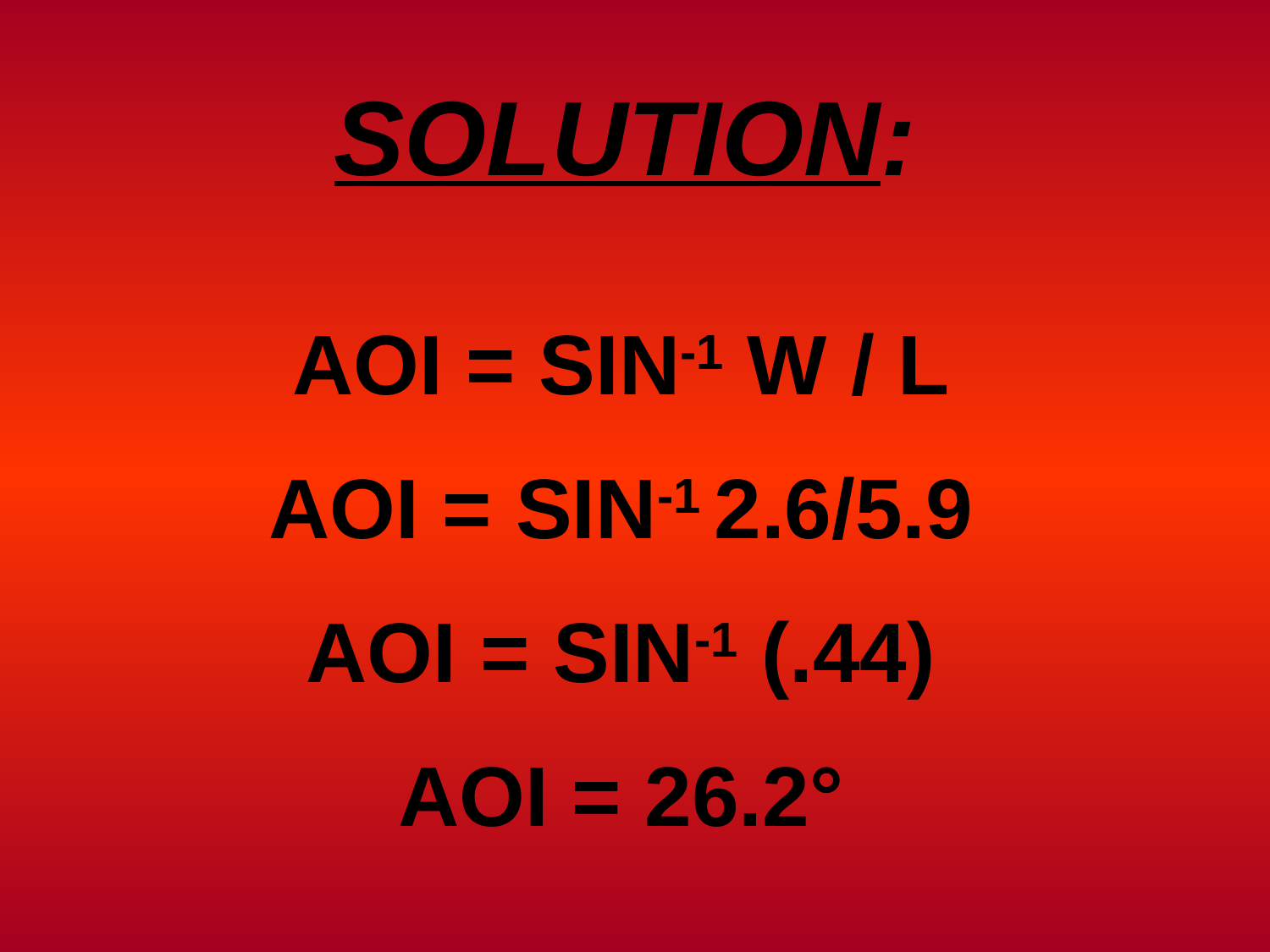

SOLUTION:
AOI = SIN-1 W / L
AOI = SIN-1 2.6/5.9
AOI = SIN-1 (.44)
AOI = 26.2°